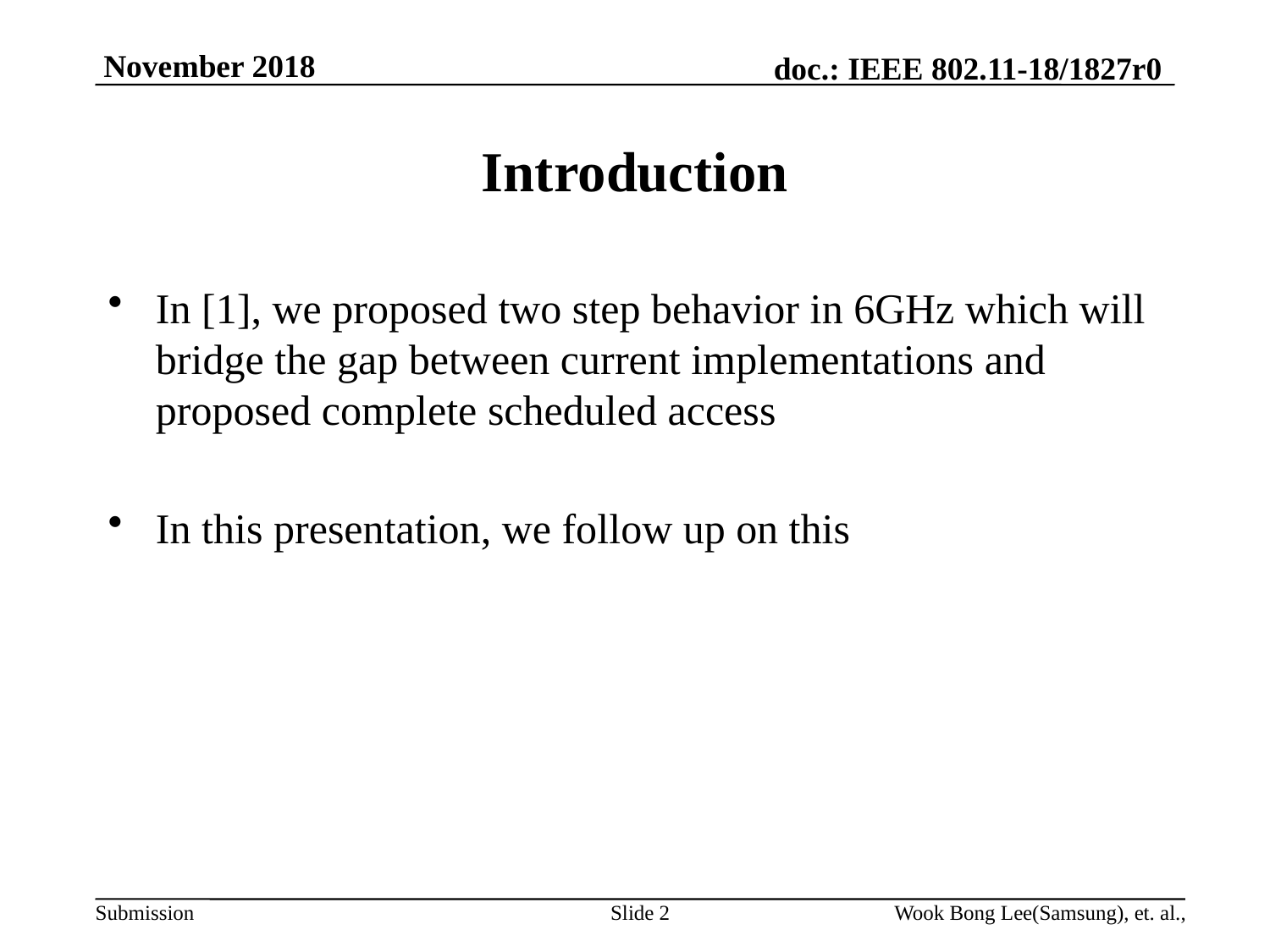

# Introduction
In [1], we proposed two step behavior in 6GHz which will bridge the gap between current implementations and proposed complete scheduled access

In this presentation, we follow up on this
Slide 2
Wook Bong Lee(Samsung), et. al.,